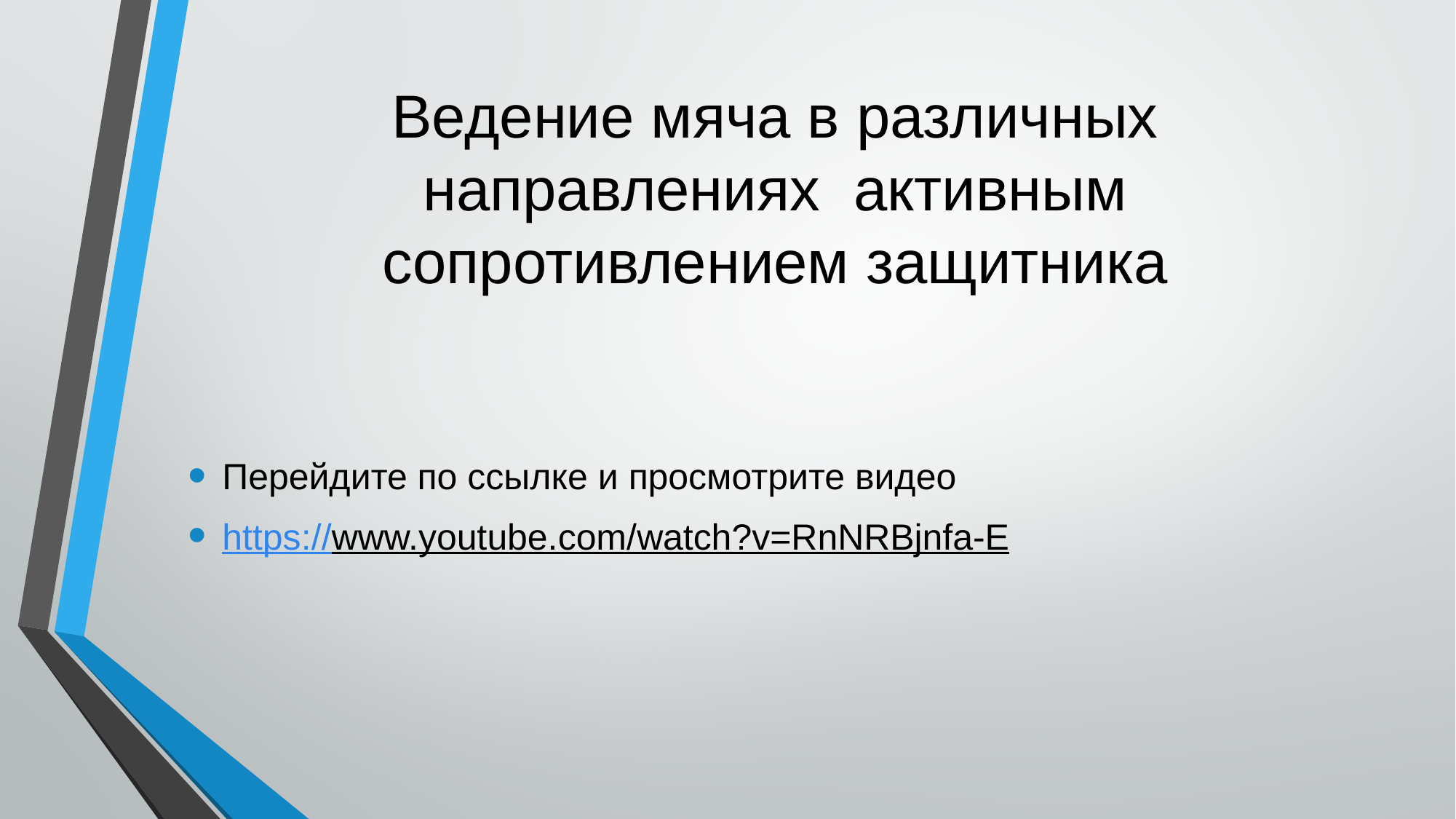

# Ведение мяча в различных направлениях  активным сопротивлением защитника
Перейдите по ссылке и просмотрите видео
https://www.youtube.com/watch?v=RnNRBjnfa-E